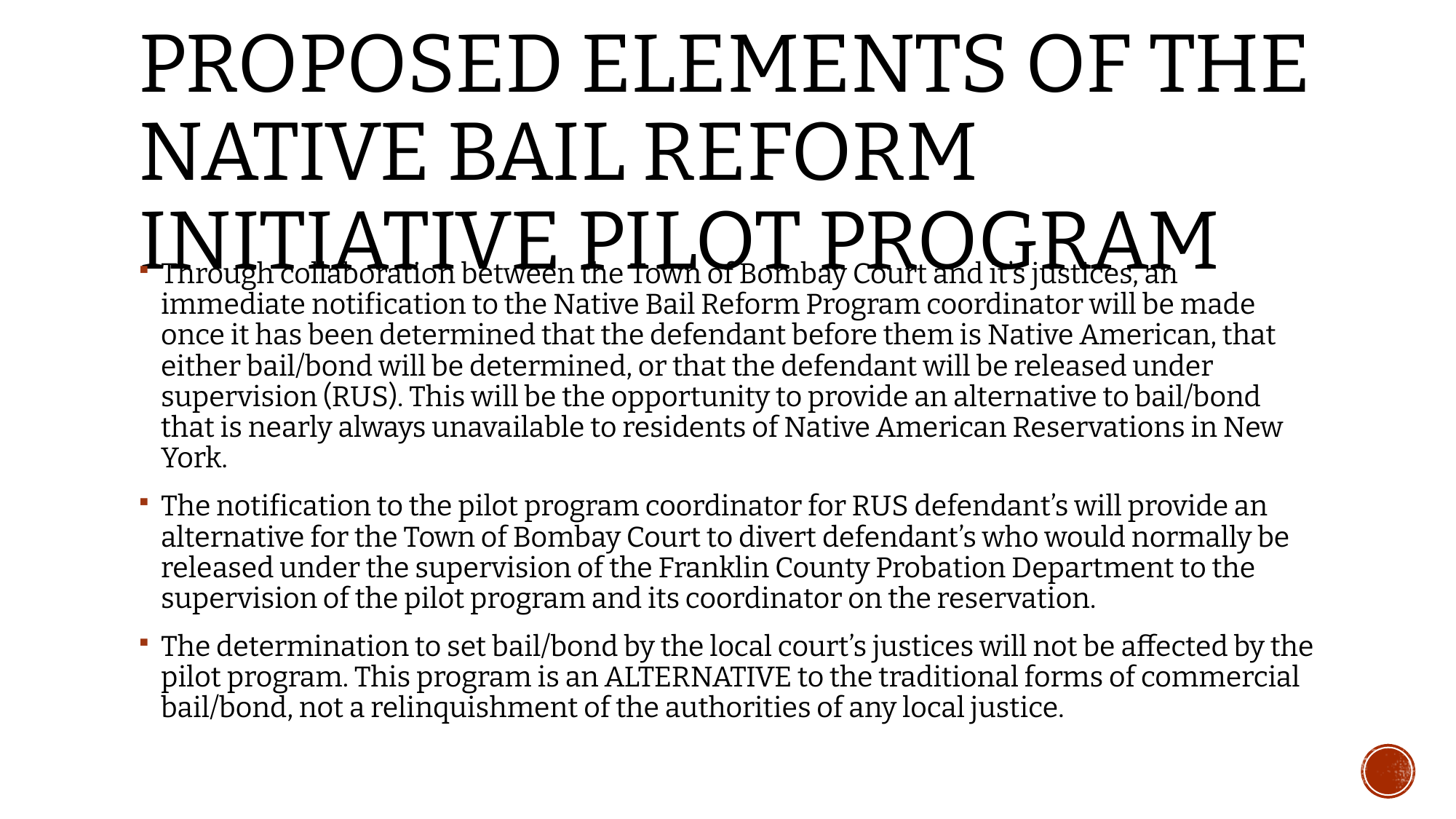

# Proposed elements of the native bail reform initiative pilot program
Through collaboration between the Town of Bombay Court and it’s justices, an immediate notification to the Native Bail Reform Program coordinator will be made once it has been determined that the defendant before them is Native American, that either bail/bond will be determined, or that the defendant will be released under supervision (RUS). This will be the opportunity to provide an alternative to bail/bond that is nearly always unavailable to residents of Native American Reservations in New  York.
The notification to the pilot program coordinator for RUS defendant’s will provide an alternative for the Town of Bombay Court to divert defendant’s who would normally be released under the supervision of the Franklin County Probation Department to the supervision of the pilot program and its coordinator on the reservation.
The determination to set bail/bond by the local court’s justices will not be affected by the pilot program. This program is an ALTERNATIVE to the traditional forms of commercial bail/bond, not a relinquishment of the authorities of any local justice.